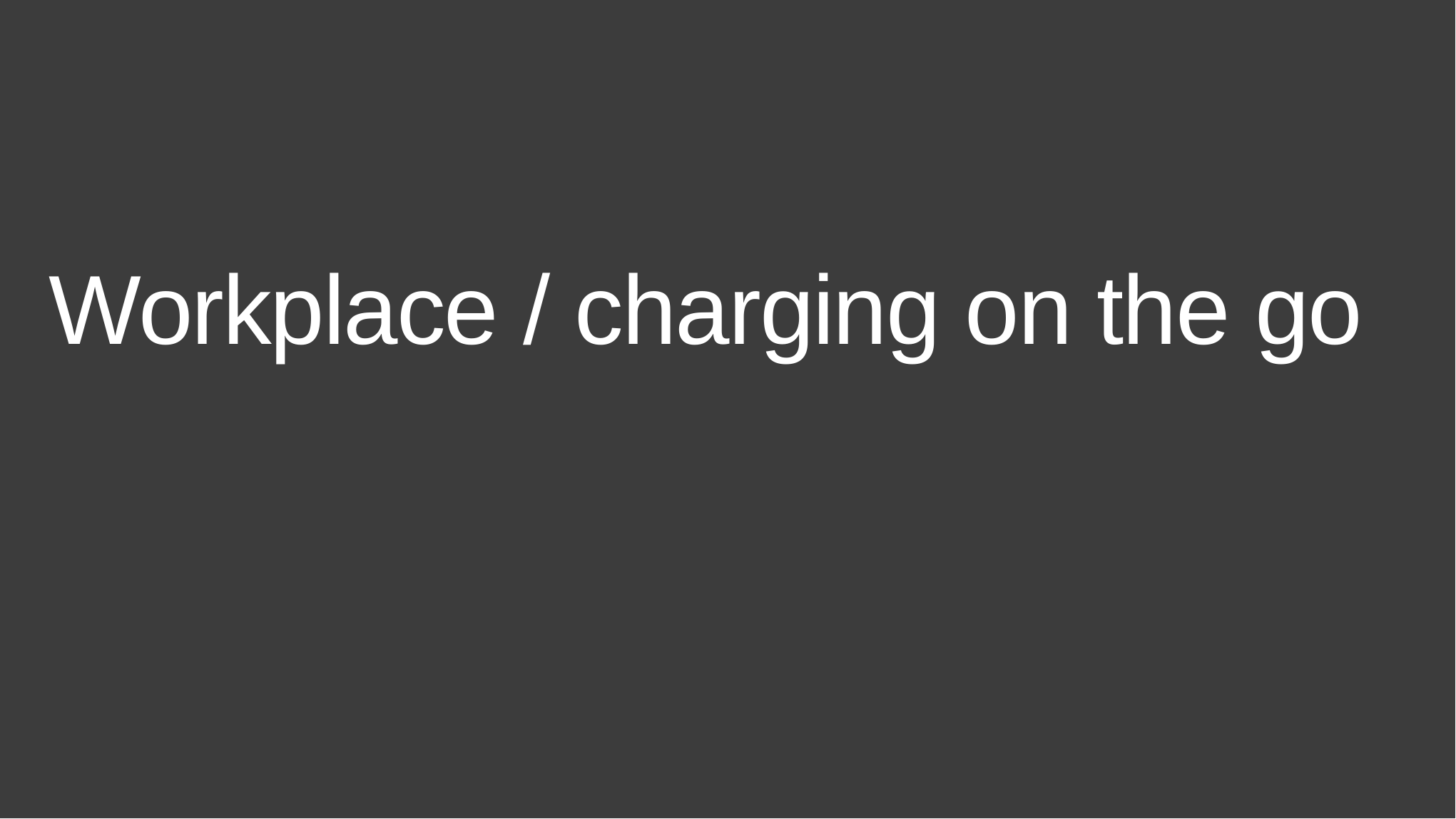

# Workplace / charging on the go